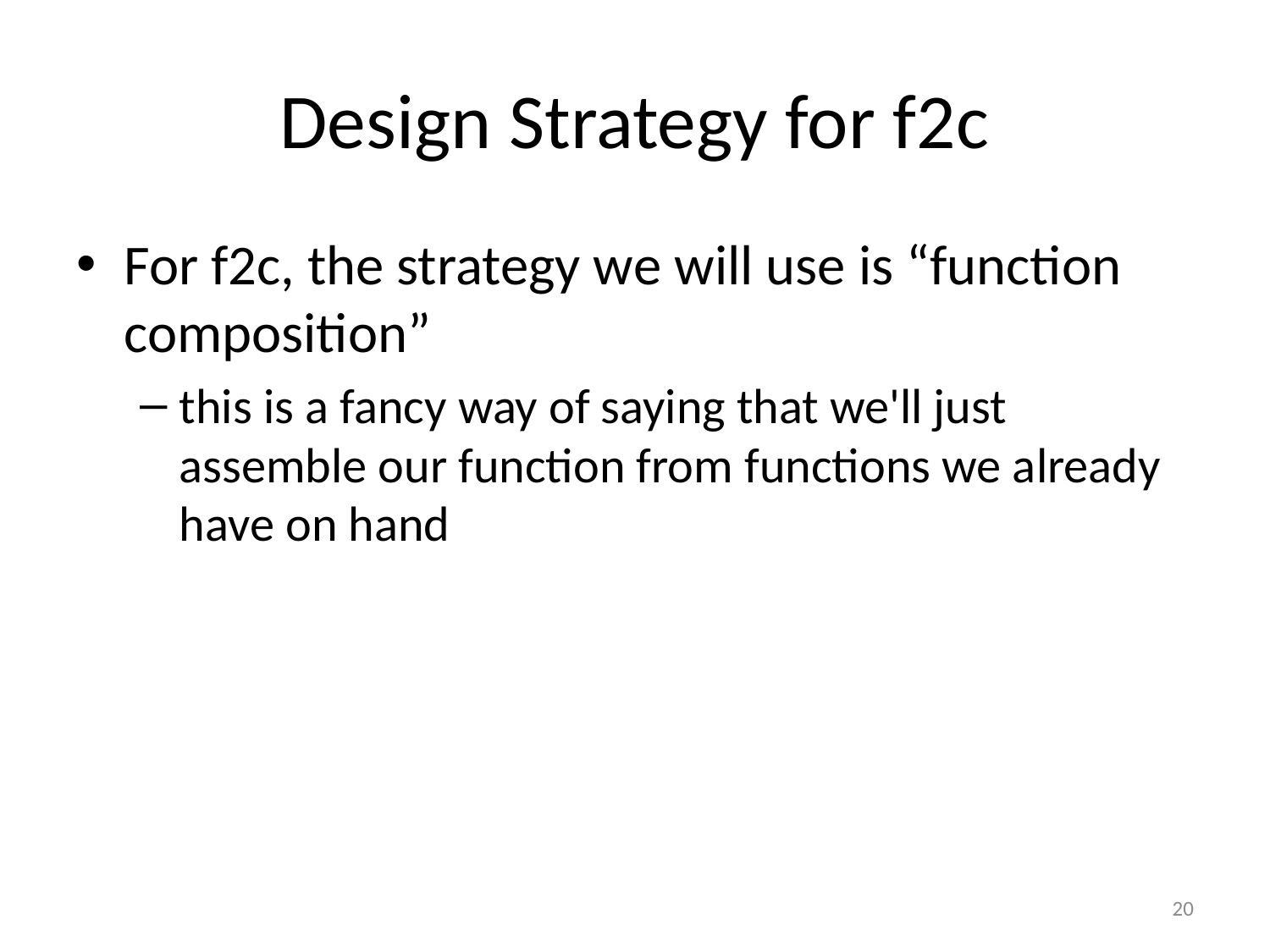

# Design Strategy for f2c
For f2c, the strategy we will use is “function composition”
this is a fancy way of saying that we'll just assemble our function from functions we already have on hand
20